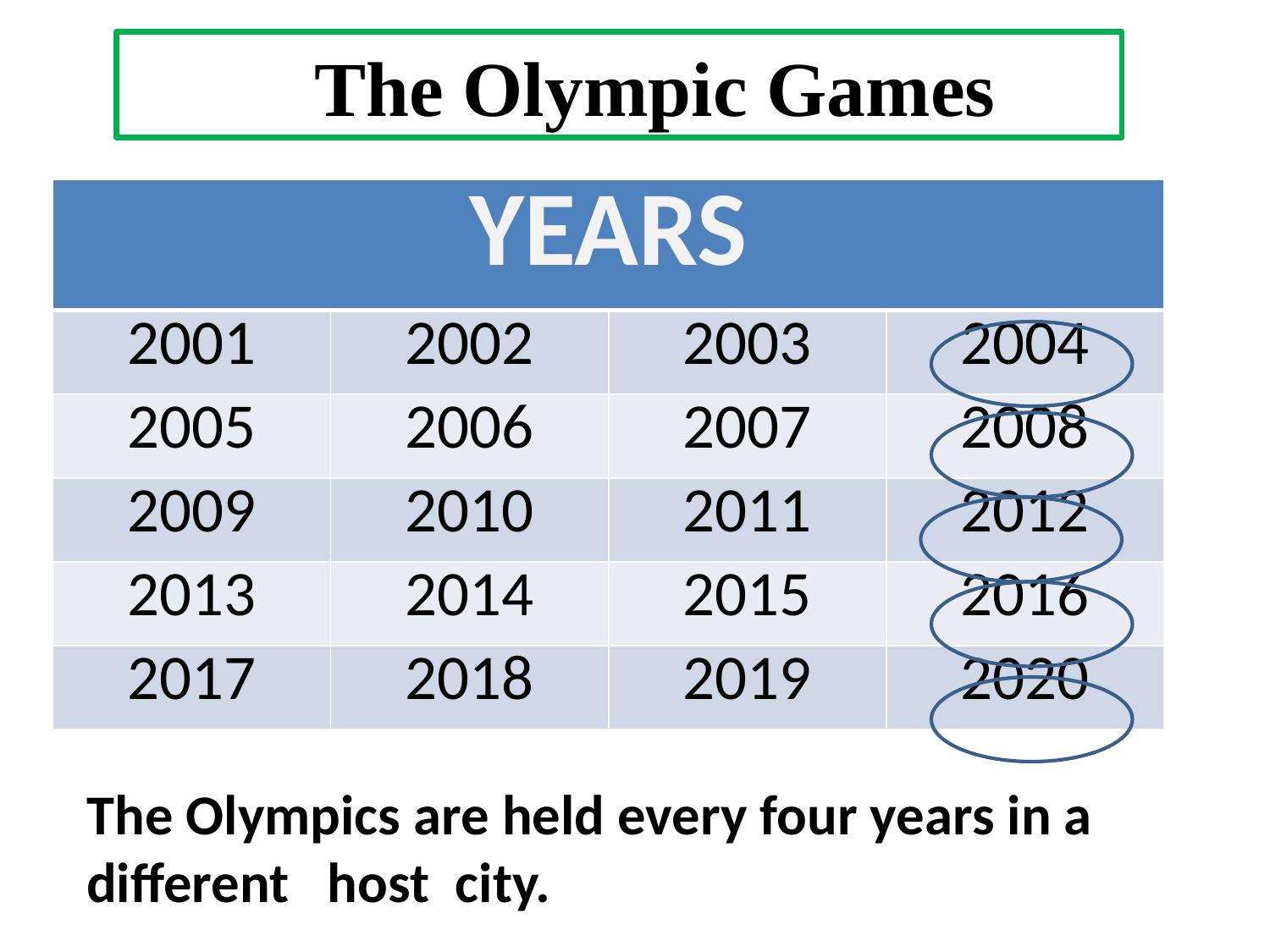

# The Olympic Games

| years |  |  |  |
| --- | --- | --- | --- |
| 2001 | 2002 | 2003 | 2004 |
| 2005 | 2006 | 2007 | 2008 |
| 2009 | 2010 | 2011 | 2012 |
| 2013 | 2014 | 2015 | 2016 |
| 2017 | 2018 | 2019 | 2020 |

The Olympics are held every four years in a different   host  city.